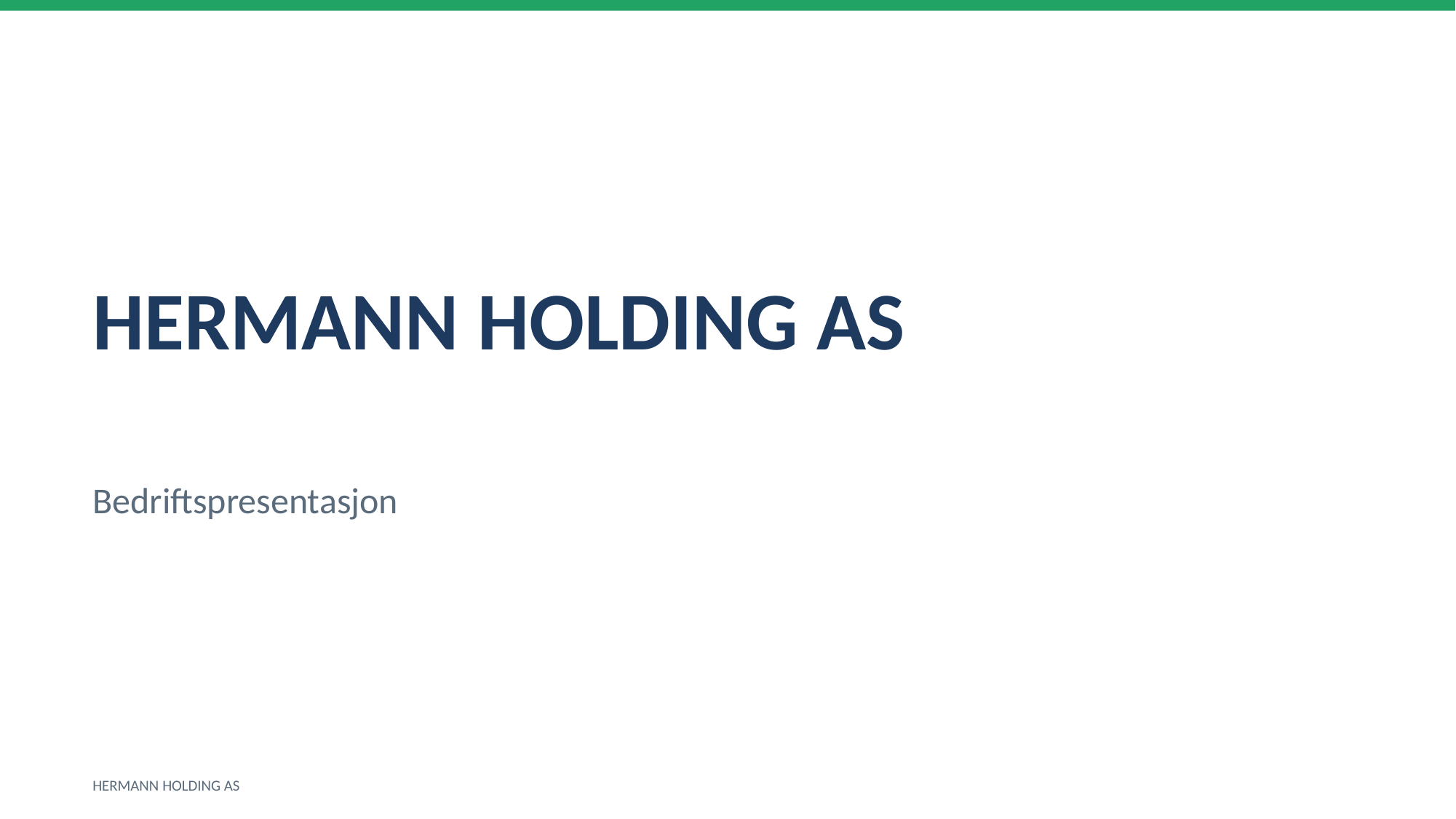

HERMANN HOLDING AS
Bedriftspresentasjon
HERMANN HOLDING AS